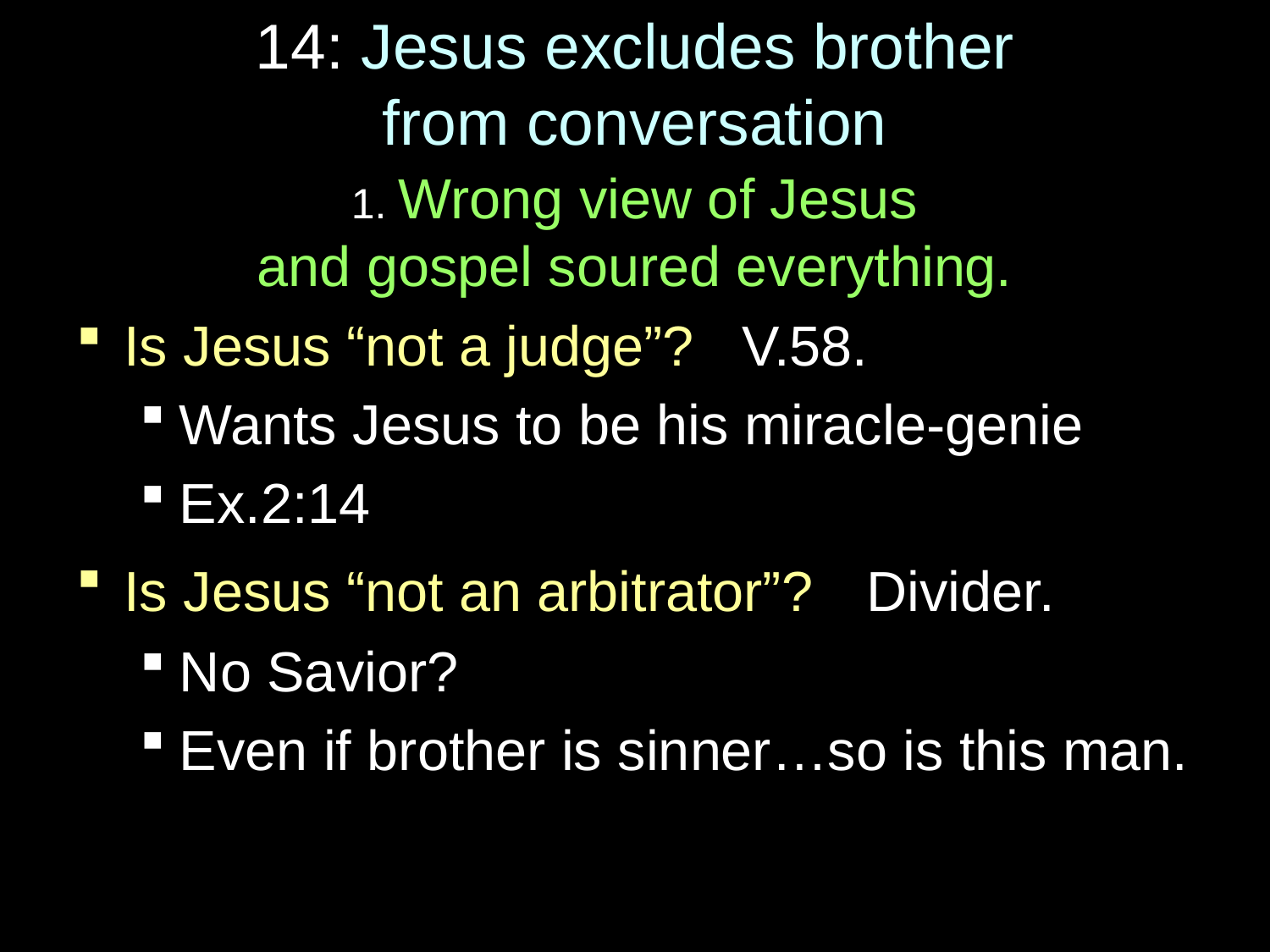

# 14: Jesus excludes brother from conversation
1. Wrong view of Jesus
and gospel soured everything.
Is Jesus “not a judge”?   V.58.
Wants Jesus to be his miracle-genie
Ex.2:14
Is Jesus “not an arbitrator”?   Divider.
No Savior?
Even if brother is sinner…so is this man.